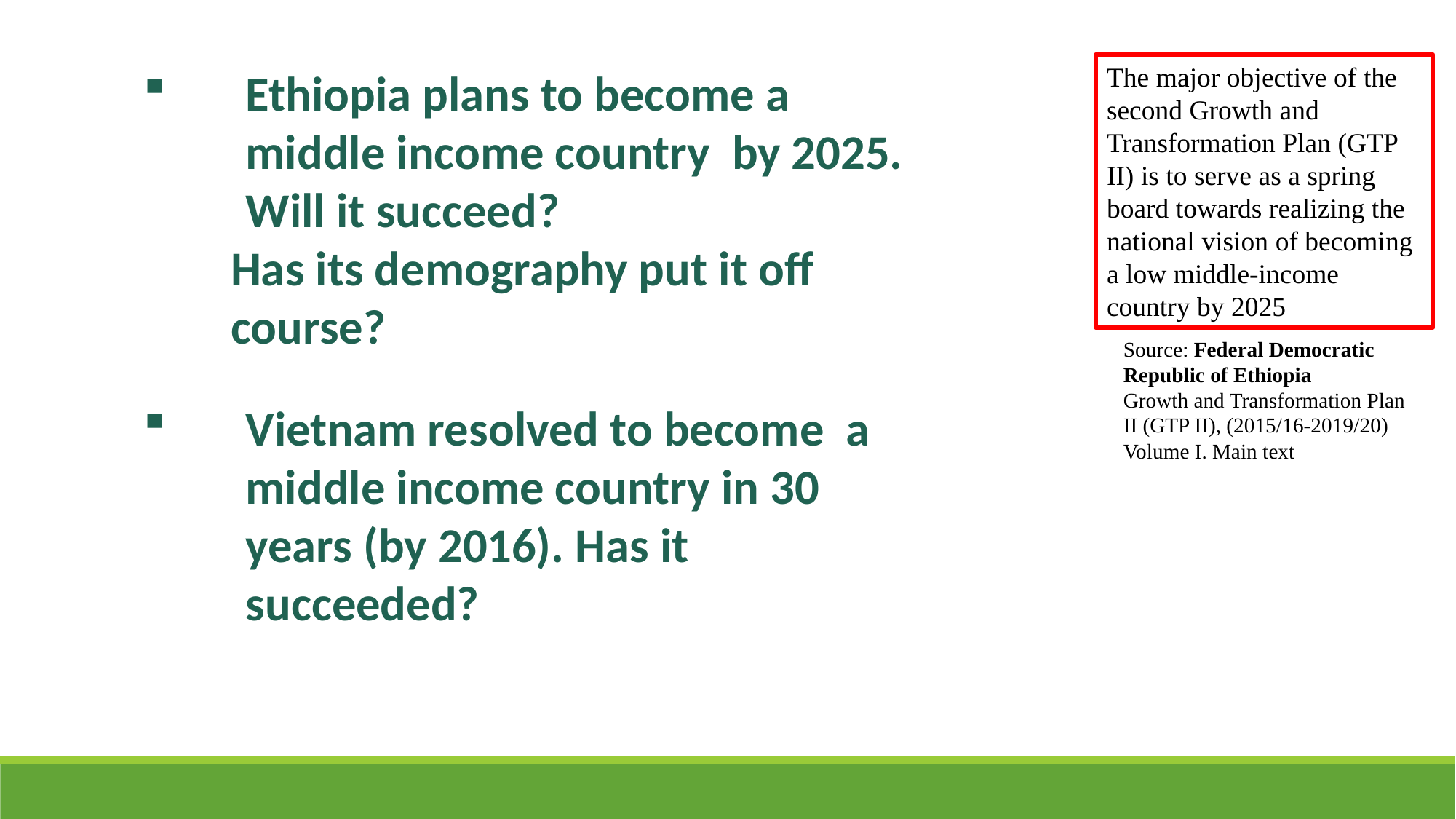

The major objective of the second Growth and Transformation Plan (GTP II) is to serve as a spring board towards realizing the national vision of becoming a low middle-income country by 2025
Ethiopia plans to become a middle income country  by 2025. Will it succeed?
        Has its demography put it off
        course?

Vietnam resolved to become  a middle income country in 30 years (by 2016). Has it succeeded?
Source: Federal Democratic Republic of Ethiopia
Growth and Transformation Plan II (GTP II), (2015/16-2019/20)
Volume I. Main text